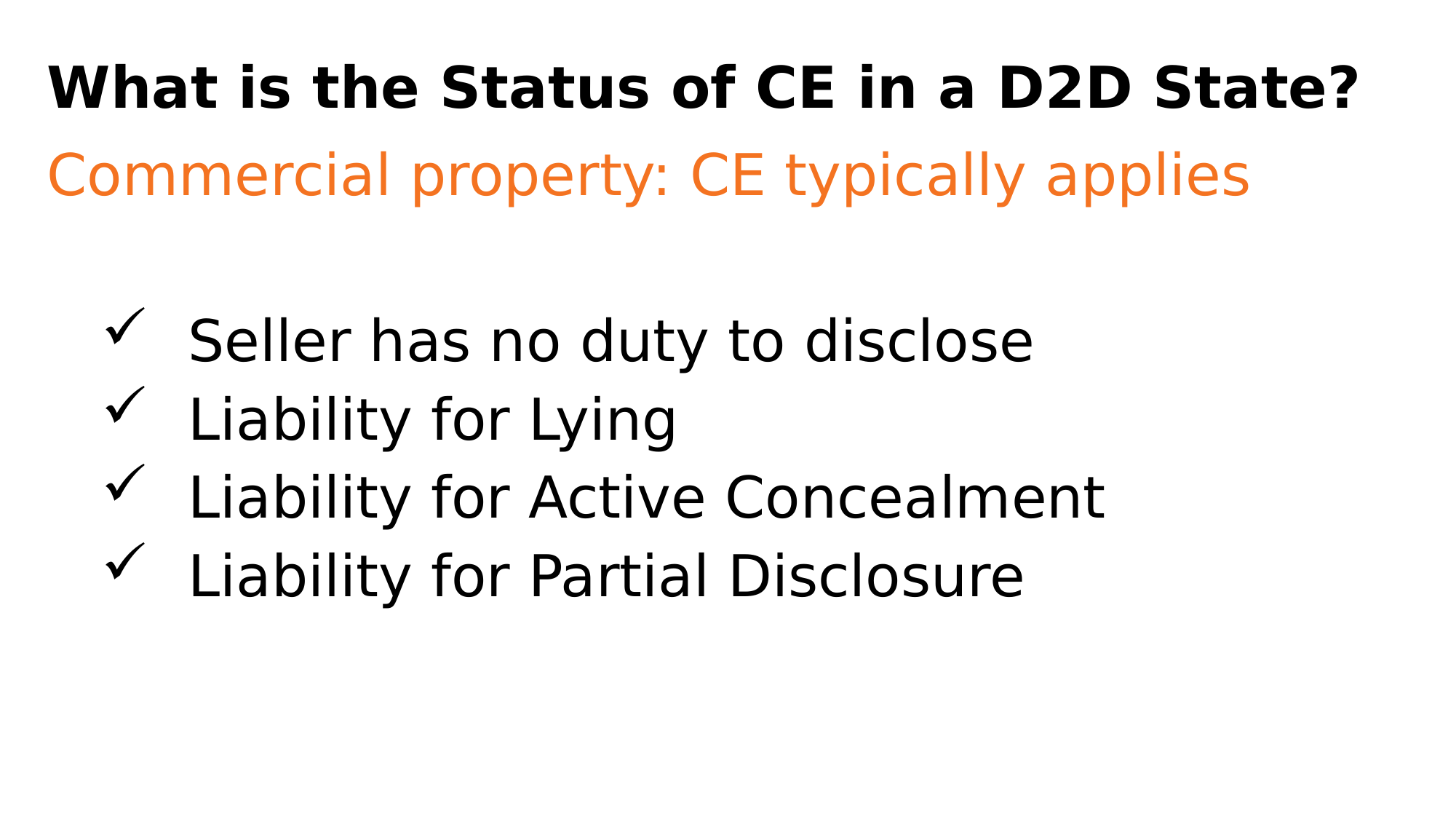

What is the Status of CE in a D2D State?
Commercial property: CE typically applies

 Seller has no duty to disclose
 Liability for Lying
 Liability for Active Concealment
 Liability for Partial Disclosure